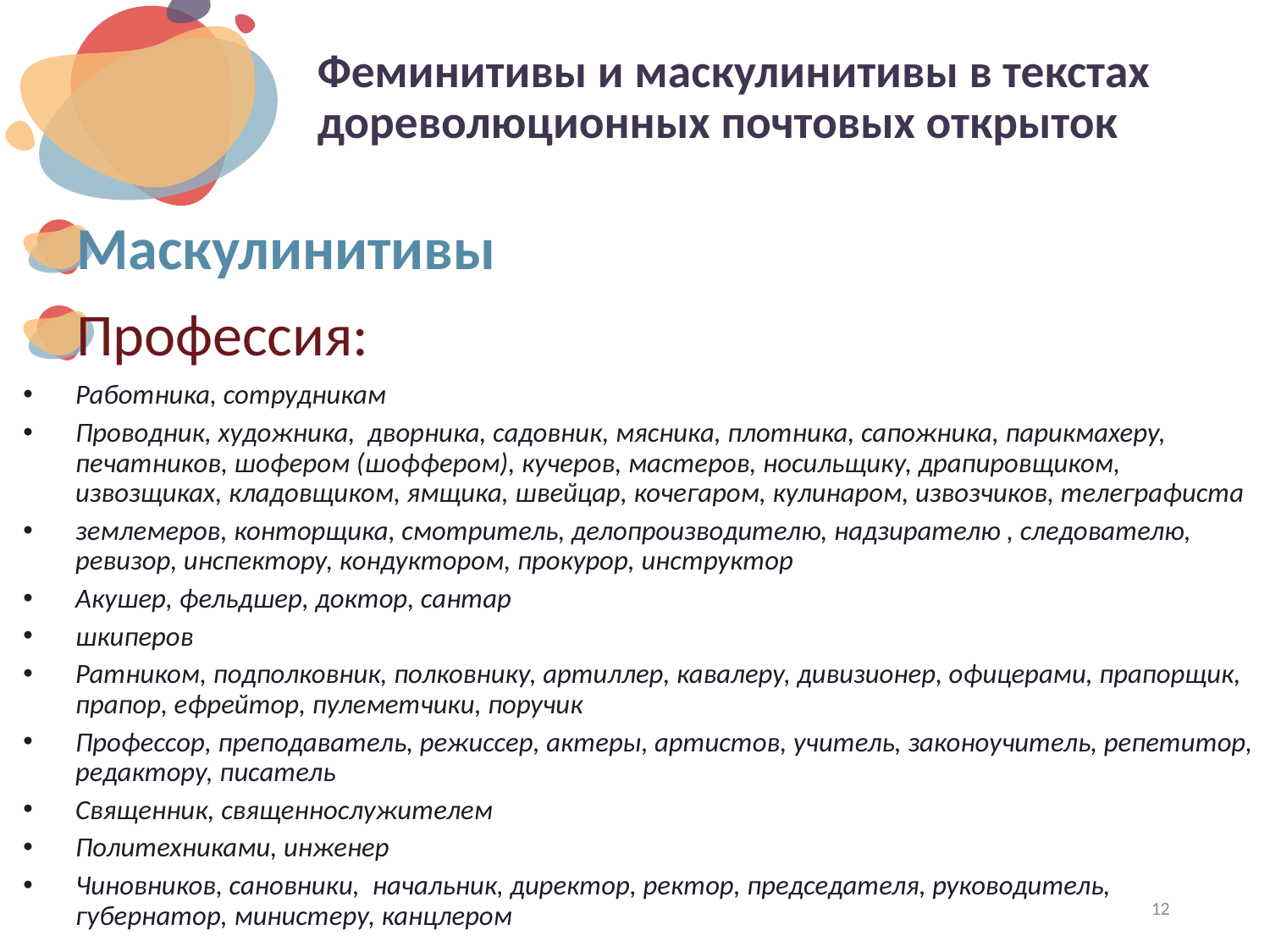

# Феминитивы и маскулинитивы в текстах дореволюционных почтовых открыток
Маскулинитивы
Профессия:
Работника, сотрудникам
Проводник, художника,  дворника, садовник, мясника, плотника, сапожника, парикмахеру, печатников, шофером (шоффером), кучеров, мастеров, носильщику, драпировщиком, извозщиках, кладовщиком, ямщика, швейцар, кочегаром, кулинаром, извозчиков, телеграфиста
землемеров, конторщика, смотритель, делопроизводителю, надзирателю , следователю, ревизор, инспектору, кондуктором, прокурор, инструктор
Акушер, фельдшер, доктор, сантар
шкиперов
Ратником, подполковник, полковнику, артиллер, кавалеру, дивизионер, офицерами, прапорщик, прапор, ефрейтор, пулеметчики, поручик
Профессор, преподаватель, режиссер, актеры, артистов, учитель, законоучитель, репетитор, редактору, писатель
Священник, священнослужителем
Политехниками, инженер
Чиновников, сановники,  начальник, директор, ректор, председателя, руководитель, губернатор, министеру, канцлером

12